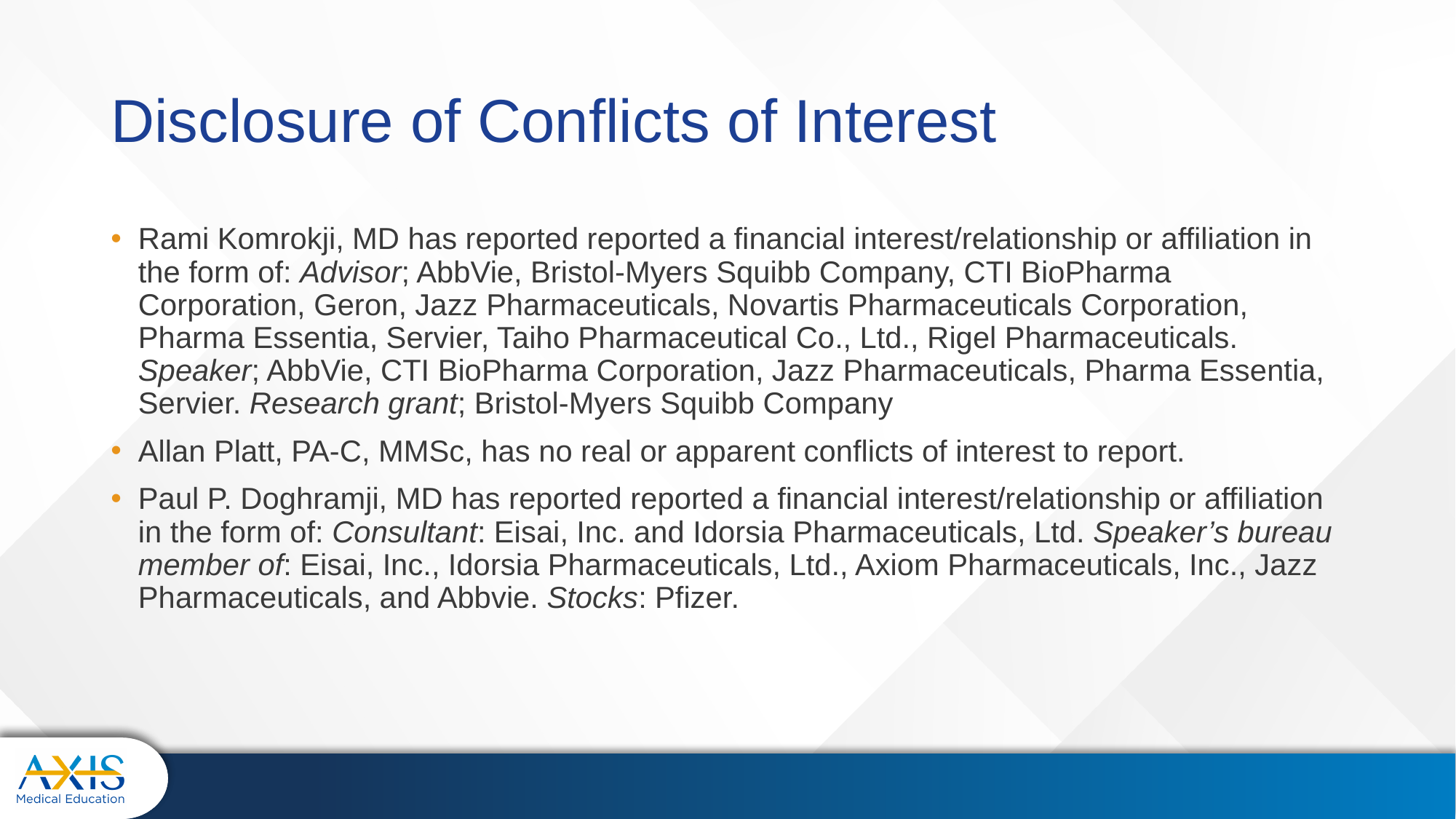

# Disclosure of Conflicts of Interest
Rami Komrokji, MD has reported reported a financial interest/relationship or affiliation in the form of: Advisor; AbbVie, Bristol-Myers Squibb Company, CTI BioPharma Corporation, Geron, Jazz Pharmaceuticals, Novartis Pharmaceuticals Corporation, Pharma Essentia, Servier, Taiho Pharmaceutical Co., Ltd., Rigel Pharmaceuticals. Speaker; AbbVie, CTI BioPharma Corporation, Jazz Pharmaceuticals, Pharma Essentia, Servier. Research grant; Bristol-Myers Squibb Company
Allan Platt, PA-C, MMSc, has no real or apparent conflicts of interest to report.
Paul P. Doghramji, MD has reported reported a financial interest/relationship or affiliation in the form of: Consultant: Eisai, Inc. and Idorsia Pharmaceuticals, Ltd. Speaker’s bureau member of: Eisai, Inc., Idorsia Pharmaceuticals, Ltd., Axiom Pharmaceuticals, Inc., Jazz Pharmaceuticals, and Abbvie. Stocks: Pfizer.